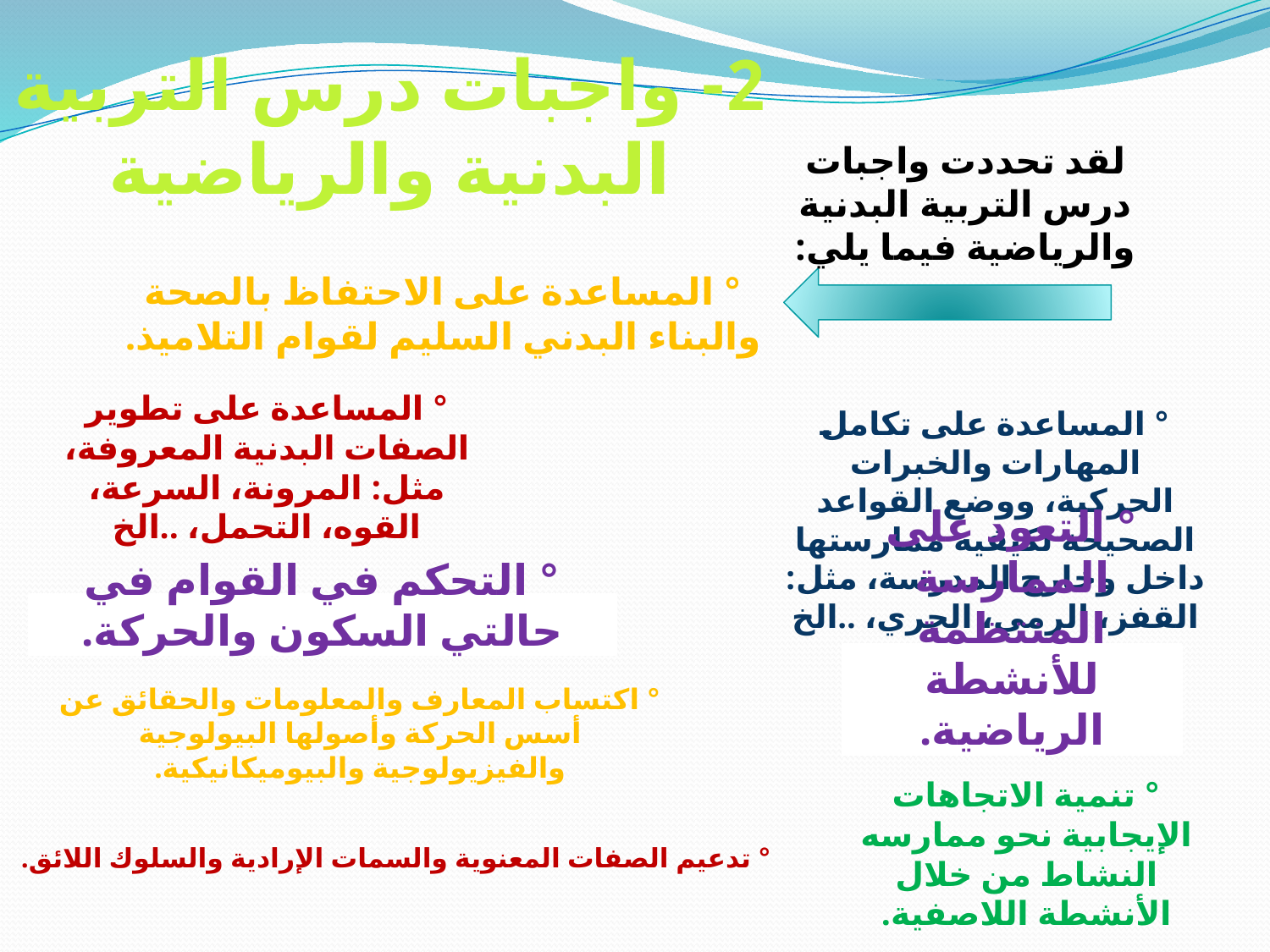

# 2- واجبات درس التربية البدنية والرياضية
لقد تحددت واجبات درس التربية البدنية والرياضية فيما يلي:
° المساعدة على الاحتفاظ بالصحة والبناء البدني السليم لقوام التلاميذ.

° المساعدة على تكامل المهارات والخبرات الحركية، ووضع القواعد الصحيحة لكيفية ممارستها داخل وخارج المدرسة، مثل: القفز، الرمي، الجري، ..الخ
° المساعدة على تطوير الصفات البدنية المعروفة، مثل: المرونة، السرعة، القوه، التحمل، ..الخ
° التحكم في القوام في حالتي السكون والحركة.
° التعود على الممارسة المنتظمة للأنشطة الرياضية.
° اكتساب المعارف والمعلومات والحقائق عن أسس الحركة وأصولها البيولوجية والفيزيولوجية والبيوميكانيكية.
° تنمية الاتجاهات الإيجابية نحو ممارسه النشاط من خلال الأنشطة اللاصفية.
° تدعيم الصفات المعنوية والسمات الإرادية والسلوك اللائق.